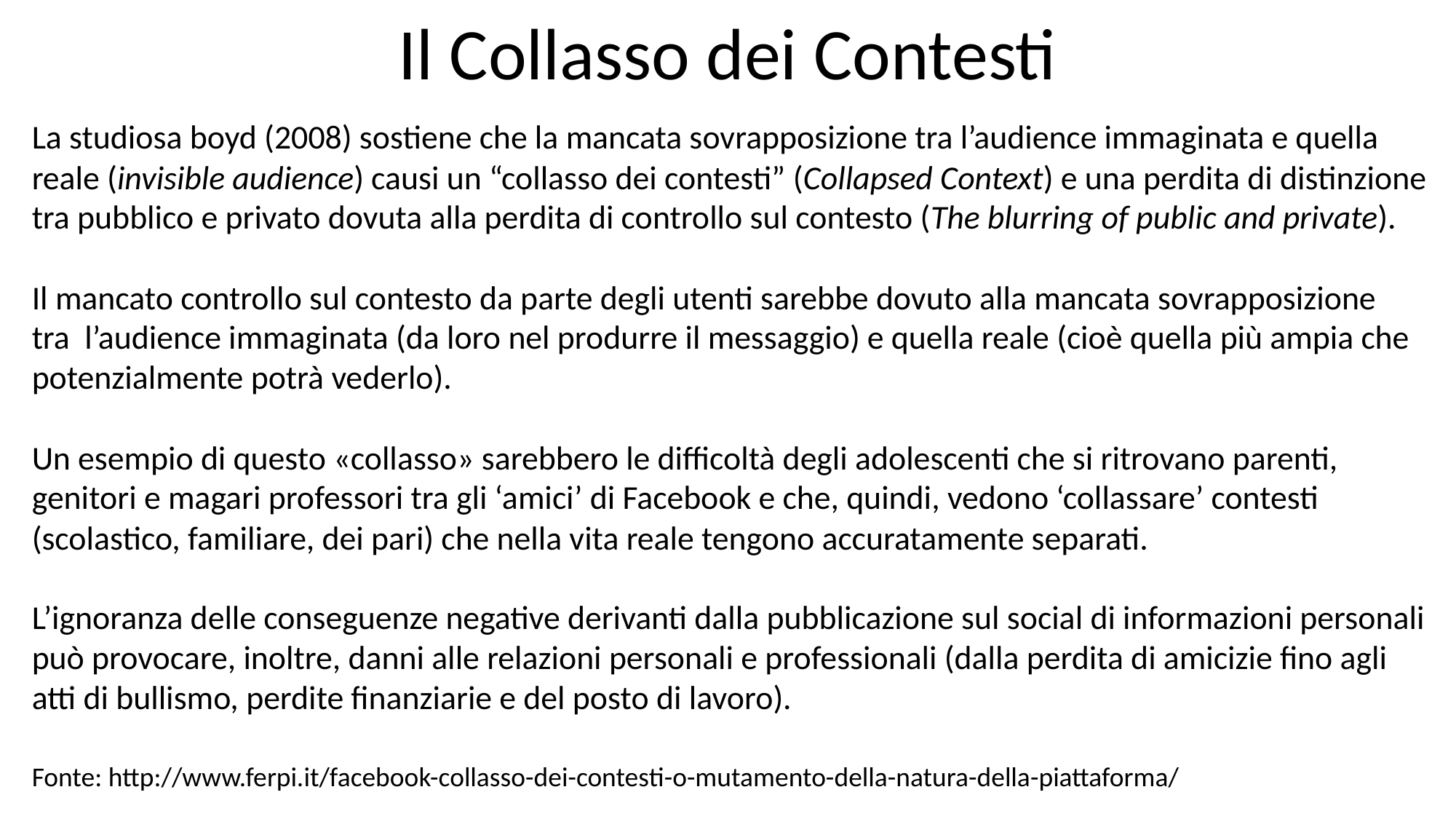

# Il Collasso dei Contesti
La studiosa boyd (2008) sostiene che la mancata sovrapposizione tra l’audience immaginata e quella reale (invisible audience) causi un “collasso dei contesti” (Collapsed Context) e una perdita di distinzione tra pubblico e privato dovuta alla perdita di controllo sul contesto (The blurring of public and private).

Il mancato controllo sul contesto da parte degli utenti sarebbe dovuto alla mancata sovrapposizione tra  l’audience immaginata (da loro nel produrre il messaggio) e quella reale (cioè quella più ampia che potenzialmente potrà vederlo).

Un esempio di questo «collasso» sarebbero le difficoltà degli adolescenti che si ritrovano parenti, genitori e magari professori tra gli ‘amici’ di Facebook e che, quindi, vedono ‘collassare’ contesti (scolastico, familiare, dei pari) che nella vita reale tengono accuratamente separati.

L’ignoranza delle conseguenze negative derivanti dalla pubblicazione sul social di informazioni personali può provocare, inoltre, danni alle relazioni personali e professionali (dalla perdita di amicizie fino agli atti di bullismo, perdite finanziarie e del posto di lavoro).
Fonte: http://www.ferpi.it/facebook-collasso-dei-contesti-o-mutamento-della-natura-della-piattaforma/